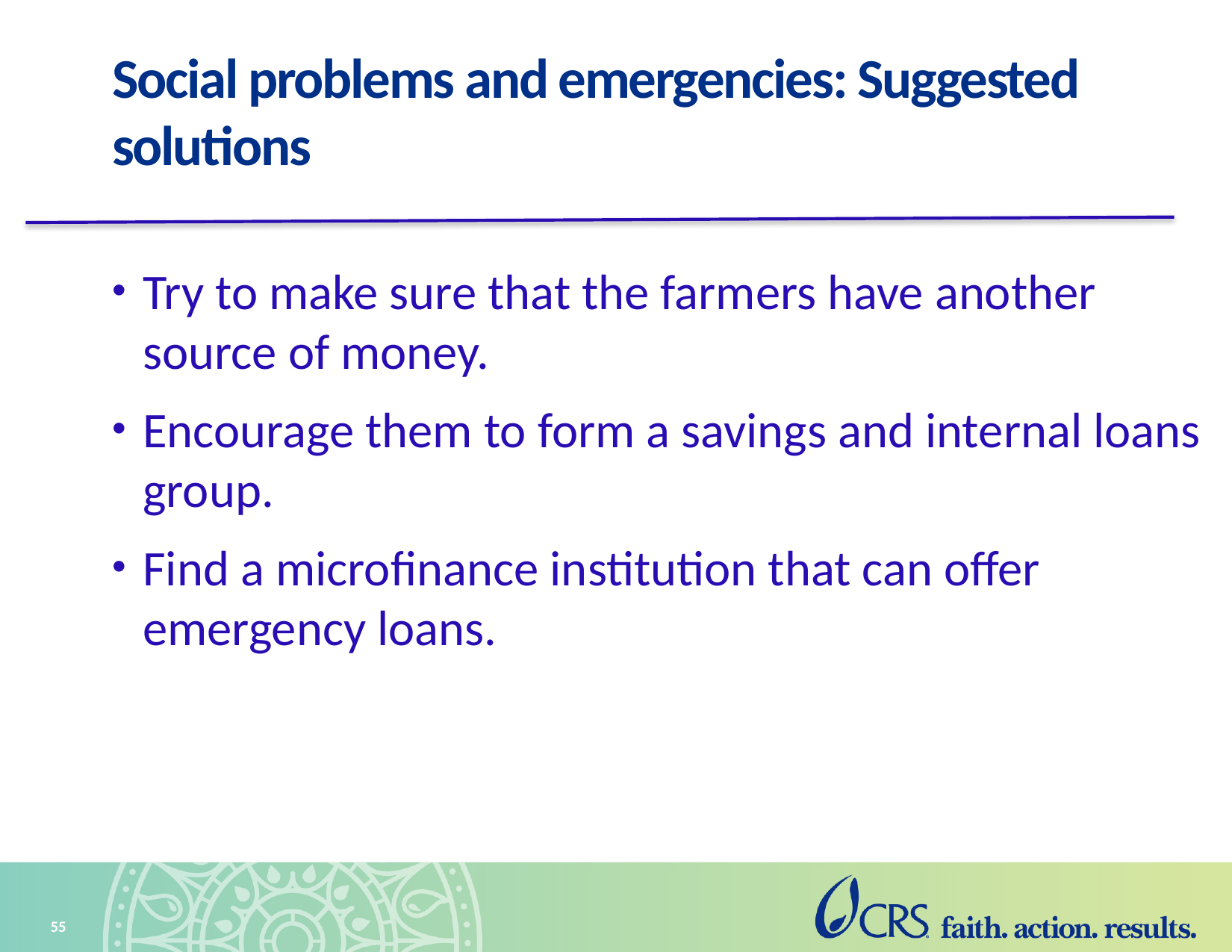

# Social problems and emergencies: Suggested solutions
Try to make sure that the farmers have another source of money.
Encourage them to form a savings and internal loans group.
Find a microfinance institution that can offer emergency loans.
55